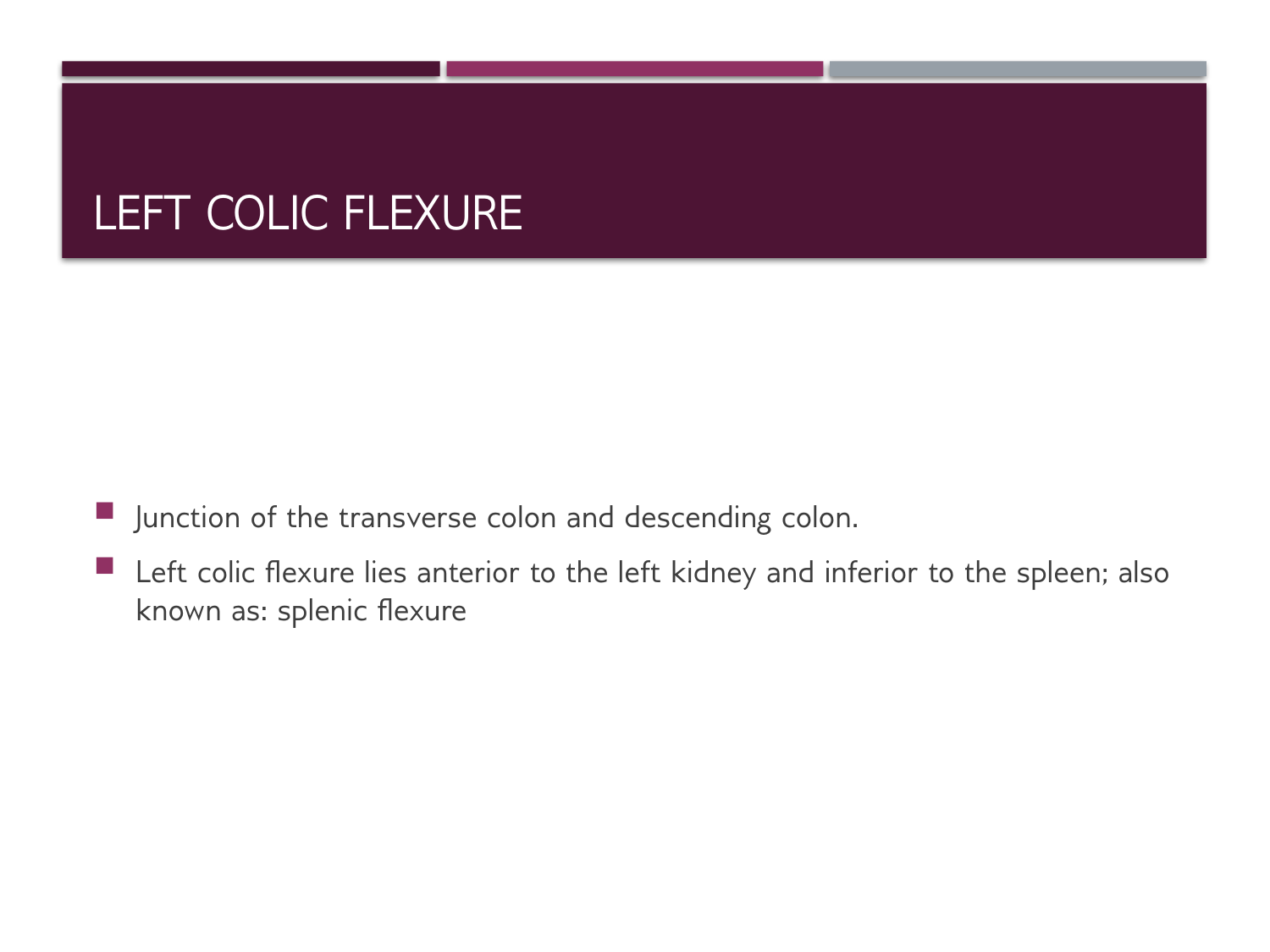

# Left colic flexure
Junction of the transverse colon and descending colon.
Left colic flexure lies anterior to the left kidney and inferior to the spleen; also known as: splenic flexure